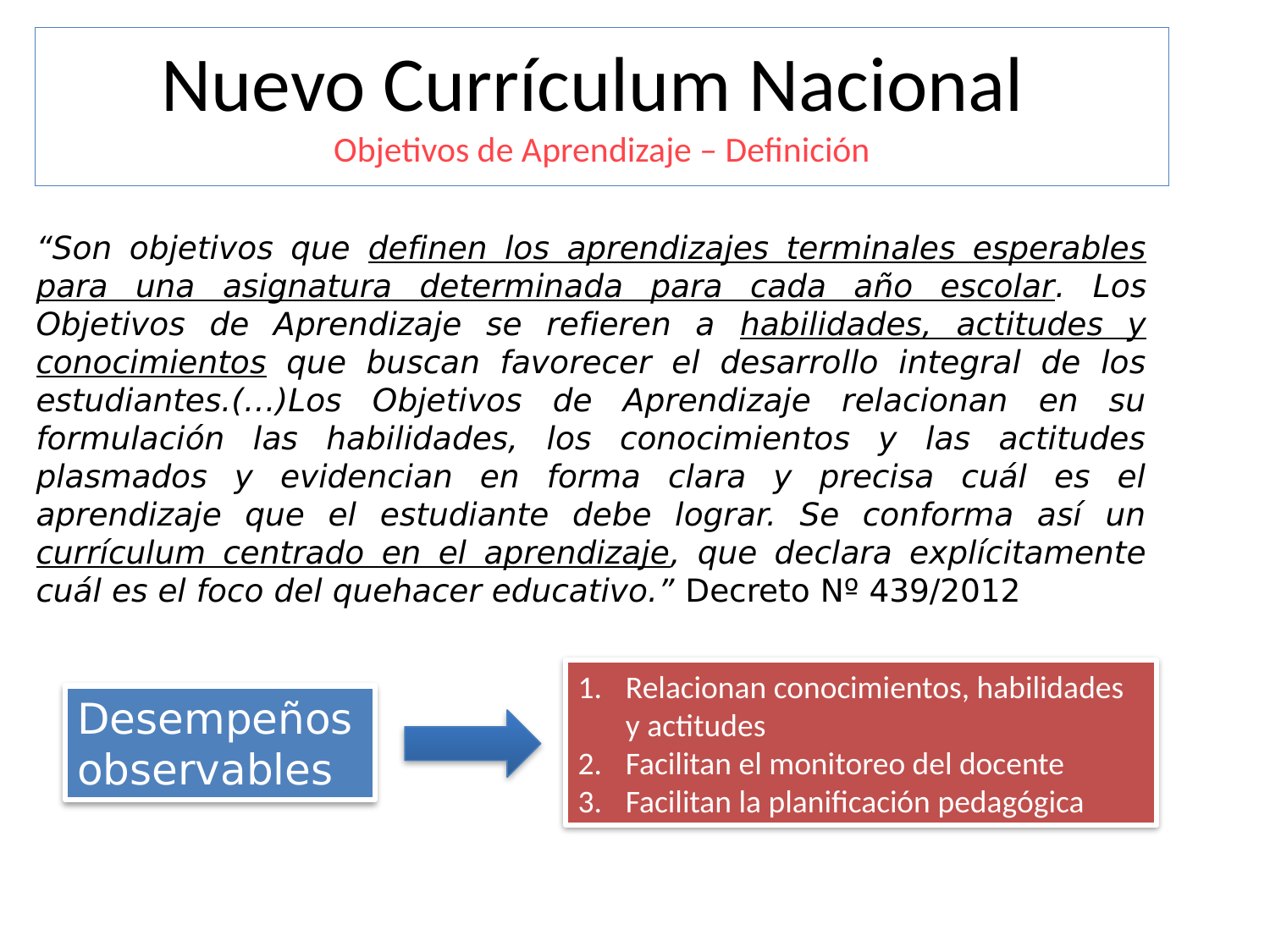

Nuevo Currículum Nacional
Objetivos de Aprendizaje – Definición
“Son objetivos que definen los aprendizajes terminales esperables para una asignatura determinada para cada año escolar. Los Objetivos de Aprendizaje se refieren a habilidades, actitudes y conocimientos que buscan favorecer el desarrollo integral de los estudiantes.(…)Los Objetivos de Aprendizaje relacionan en su formulación las habilidades, los conocimientos y las actitudes plasmados y evidencian en forma clara y precisa cuál es el aprendizaje que el estudiante debe lograr. Se conforma así un currículum centrado en el aprendizaje, que declara explícitamente cuál es el foco del quehacer educativo.” Decreto Nº 439/2012
Relacionan conocimientos, habilidades y actitudes
Facilitan el monitoreo del docente
Facilitan la planificación pedagógica
Desempeños observables